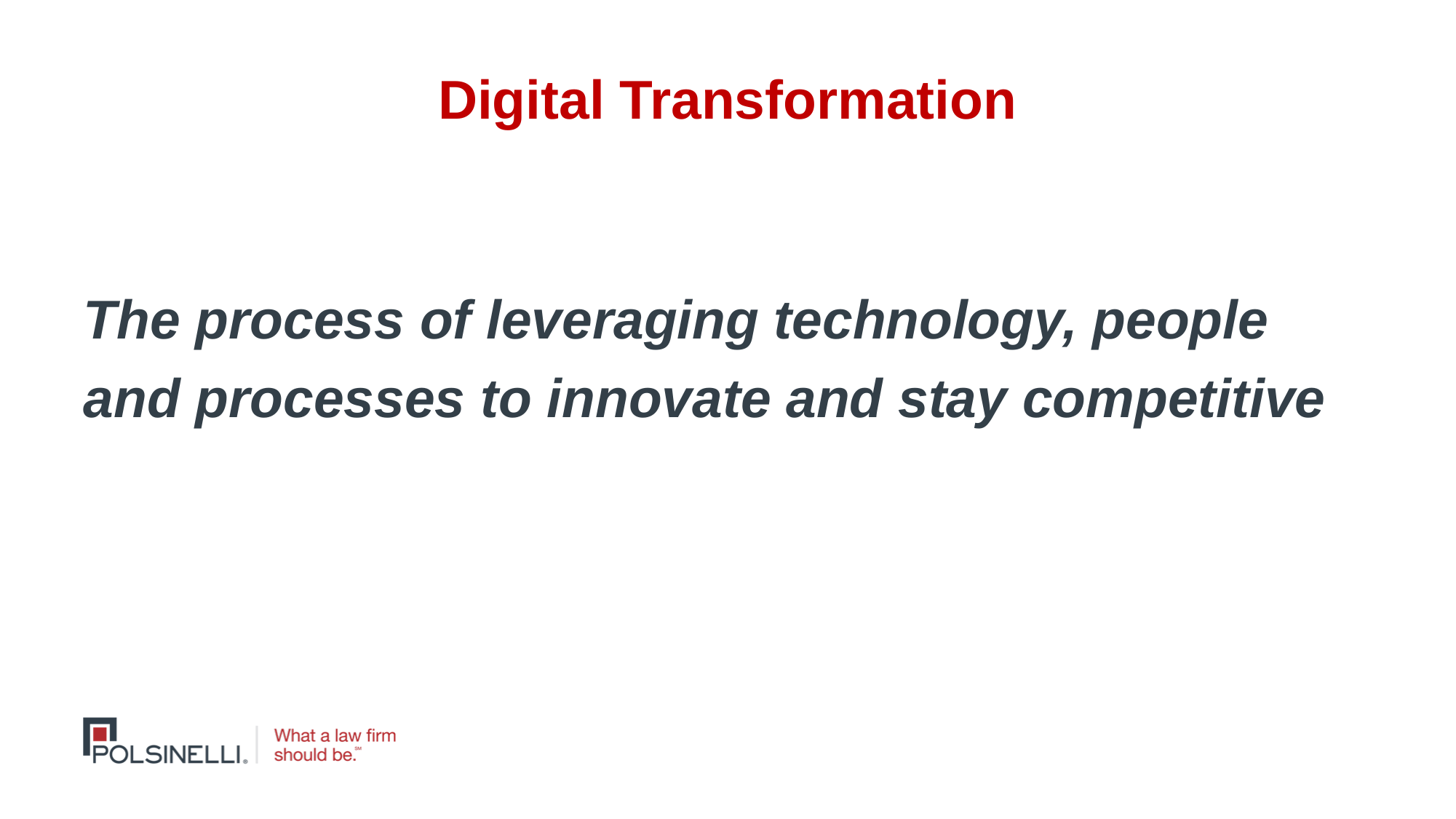

# Digital Transformation

The process of leveraging technology, people and processes to innovate and stay competitive